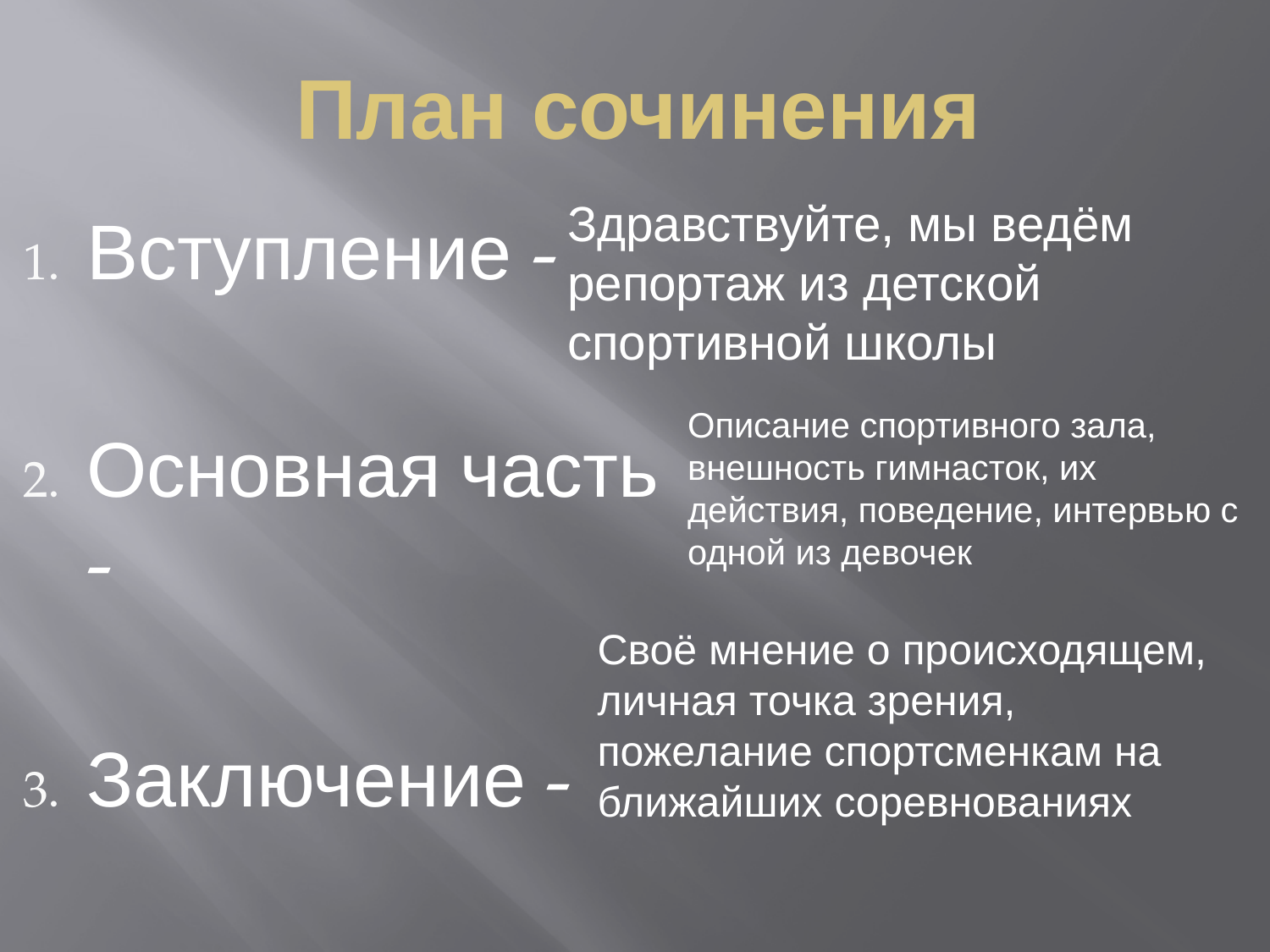

# План сочинения
Здравствуйте, мы ведём репортаж из детской спортивной школы
Вступление -

Основная часть -

Заключение -
Описание спортивного зала, внешность гимнасток, их действия, поведение, интервью с одной из девочек
Своё мнение о происходящем, личная точка зрения, пожелание спортсменкам на ближайших соревнованиях